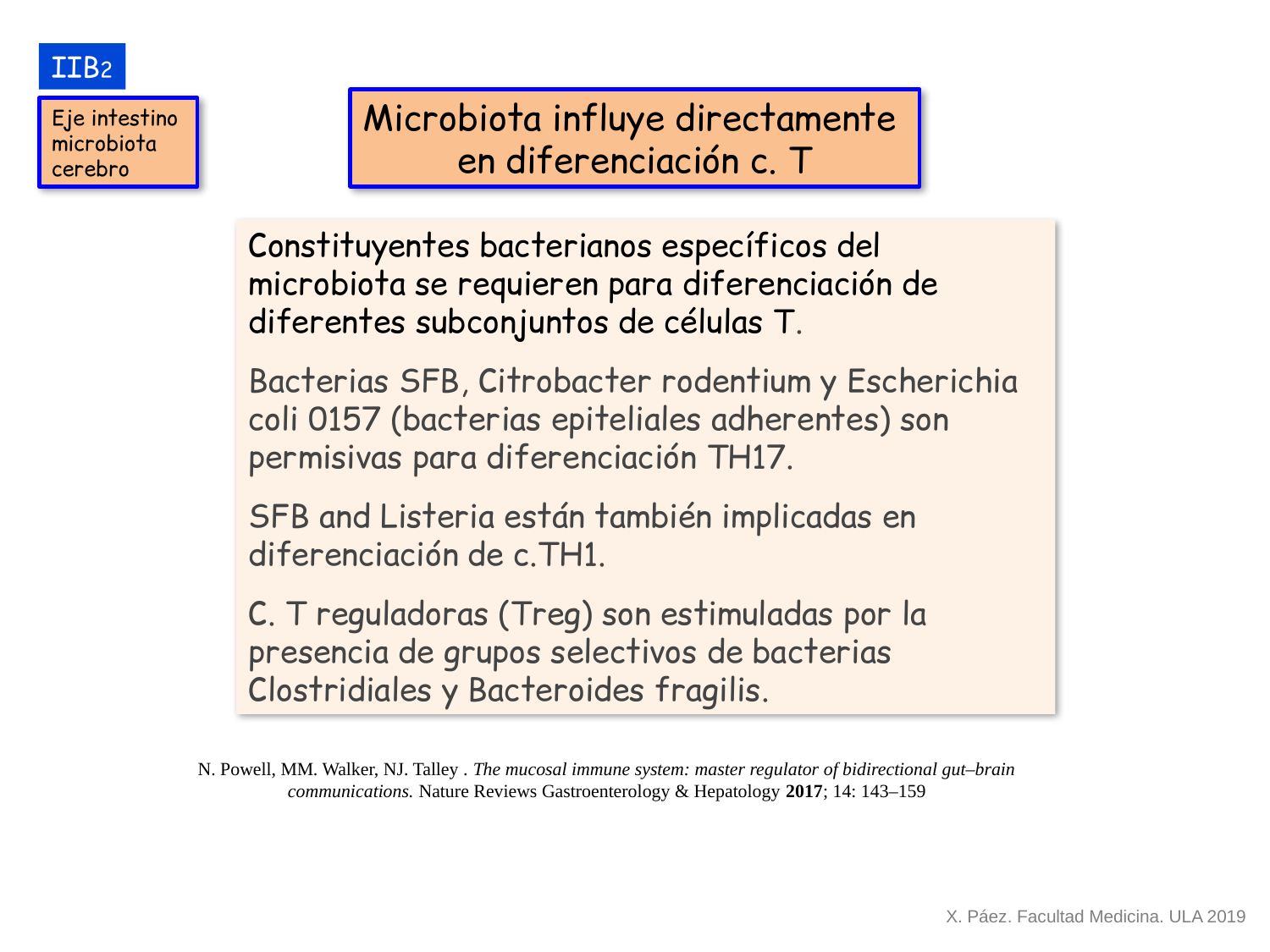

IIB2
Microbiota influye directamente
en diferenciación c. T
Eje intestino
microbiota
cerebro
Constituyentes bacterianos específicos del microbiota se requieren para diferenciación de diferentes subconjuntos de células T.

Bacterias SFB, Citrobacter rodentium y Escherichia coli 0157 (bacterias epiteliales adherentes) son permisivas para diferenciación TH17.

SFB and Listeria están también implicadas en diferenciación de c.TH1.

C. T reguladoras (Treg) son estimuladas por la presencia de grupos selectivos de bacterias Clostridiales y Bacteroides fragilis.
N. Powell, MM. Walker, NJ. Talley . The mucosal immune system: master regulator of bidirectional gut–brain communications. Nature Reviews Gastroenterology & Hepatology 2017; 14: 143–159
X. Páez. Facultad Medicina. ULA 2019